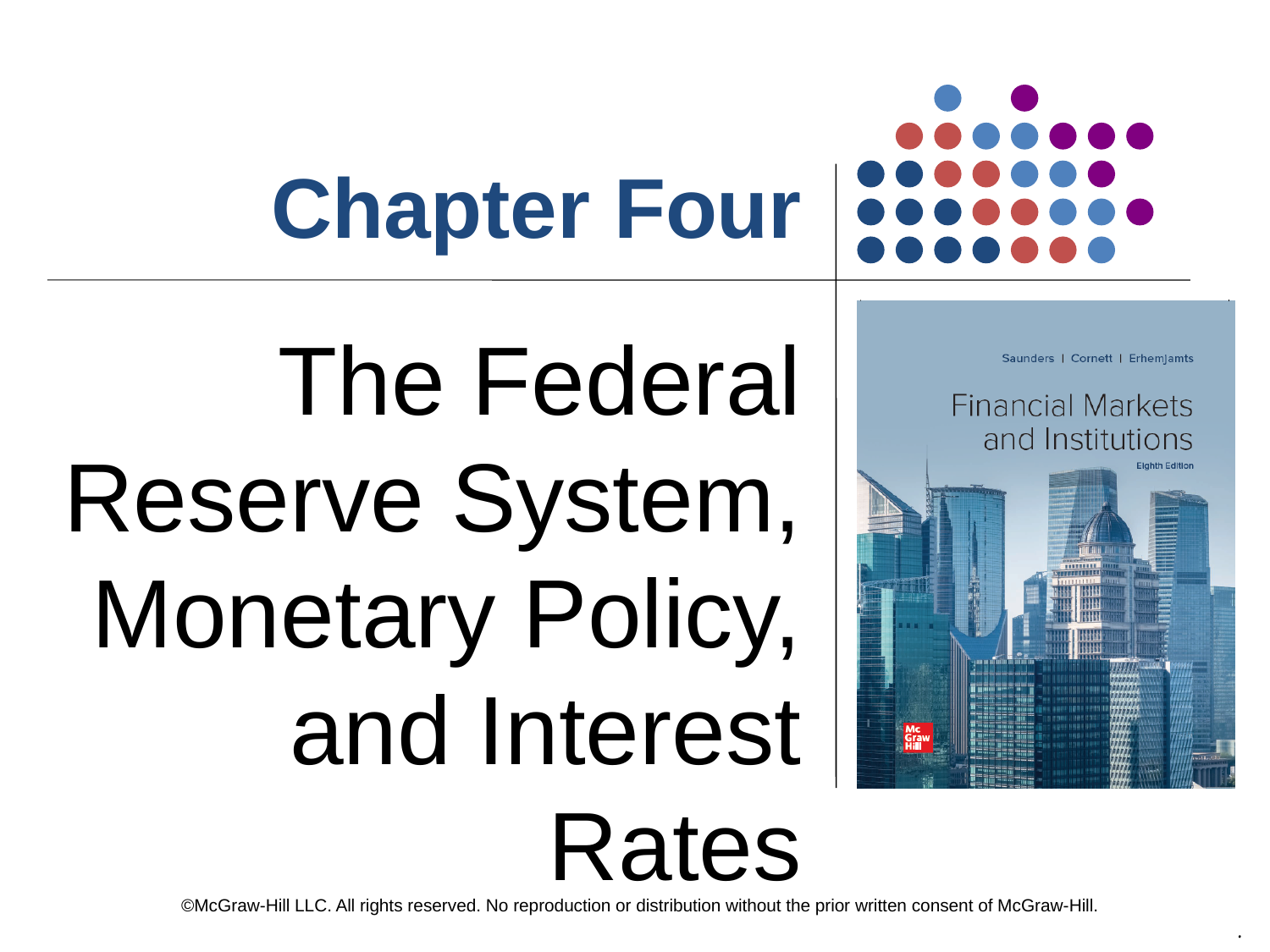

# Chapter Four
The Federal Reserve System, Monetary Policy, and Interest Rates
©McGraw-Hill LLC. All rights reserved. No reproduction or distribution without the prior written consent of McGraw-Hill.